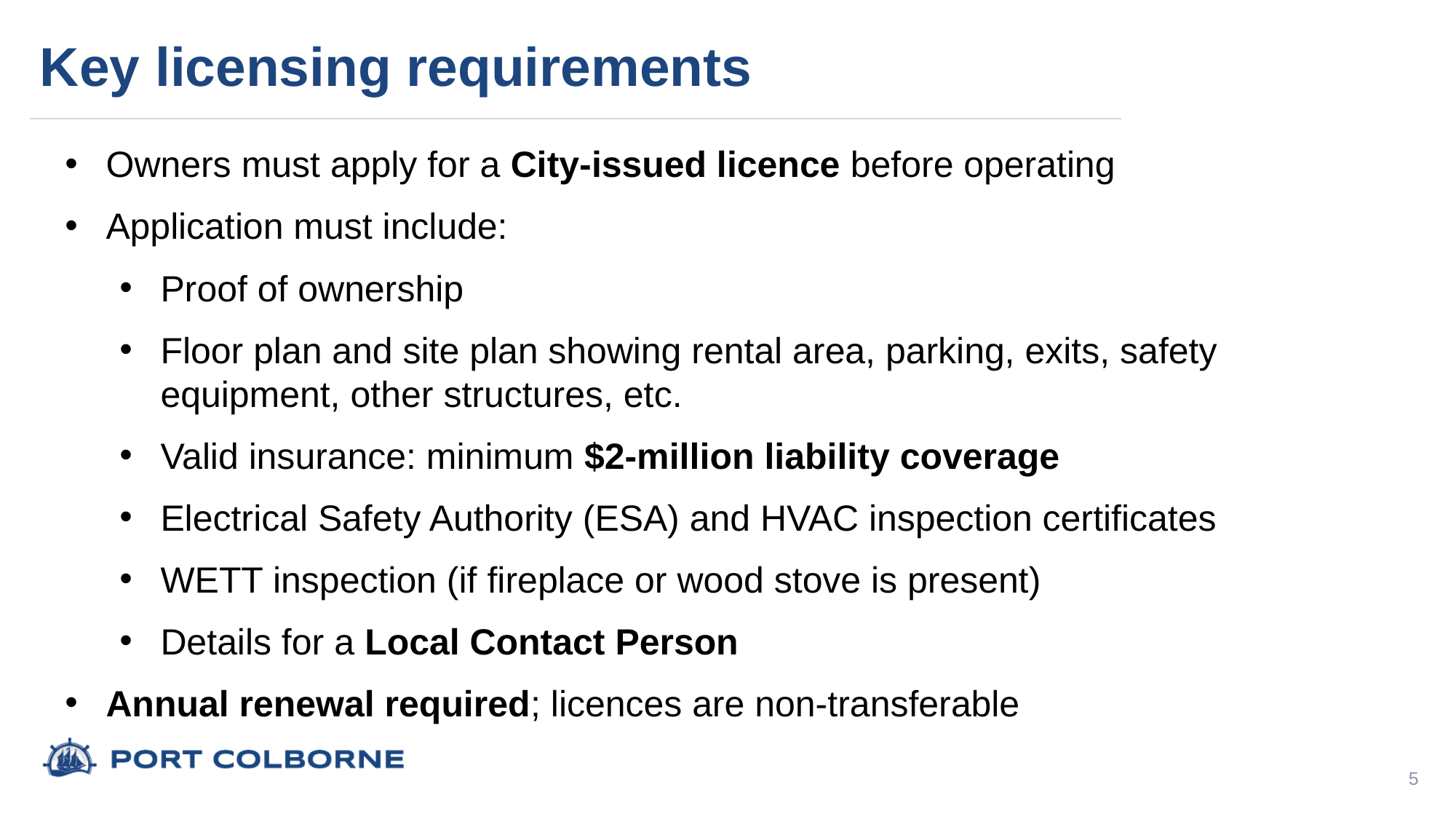

Key licensing requirements
Owners must apply for a City-issued licence before operating
Application must include:
Proof of ownership
Floor plan and site plan showing rental area, parking, exits, safety equipment, other structures, etc.
Valid insurance: minimum $2-million liability coverage
Electrical Safety Authority (ESA) and HVAC inspection certificates
WETT inspection (if fireplace or wood stove is present)
Details for a Local Contact Person
Annual renewal required; licences are non-transferable
5